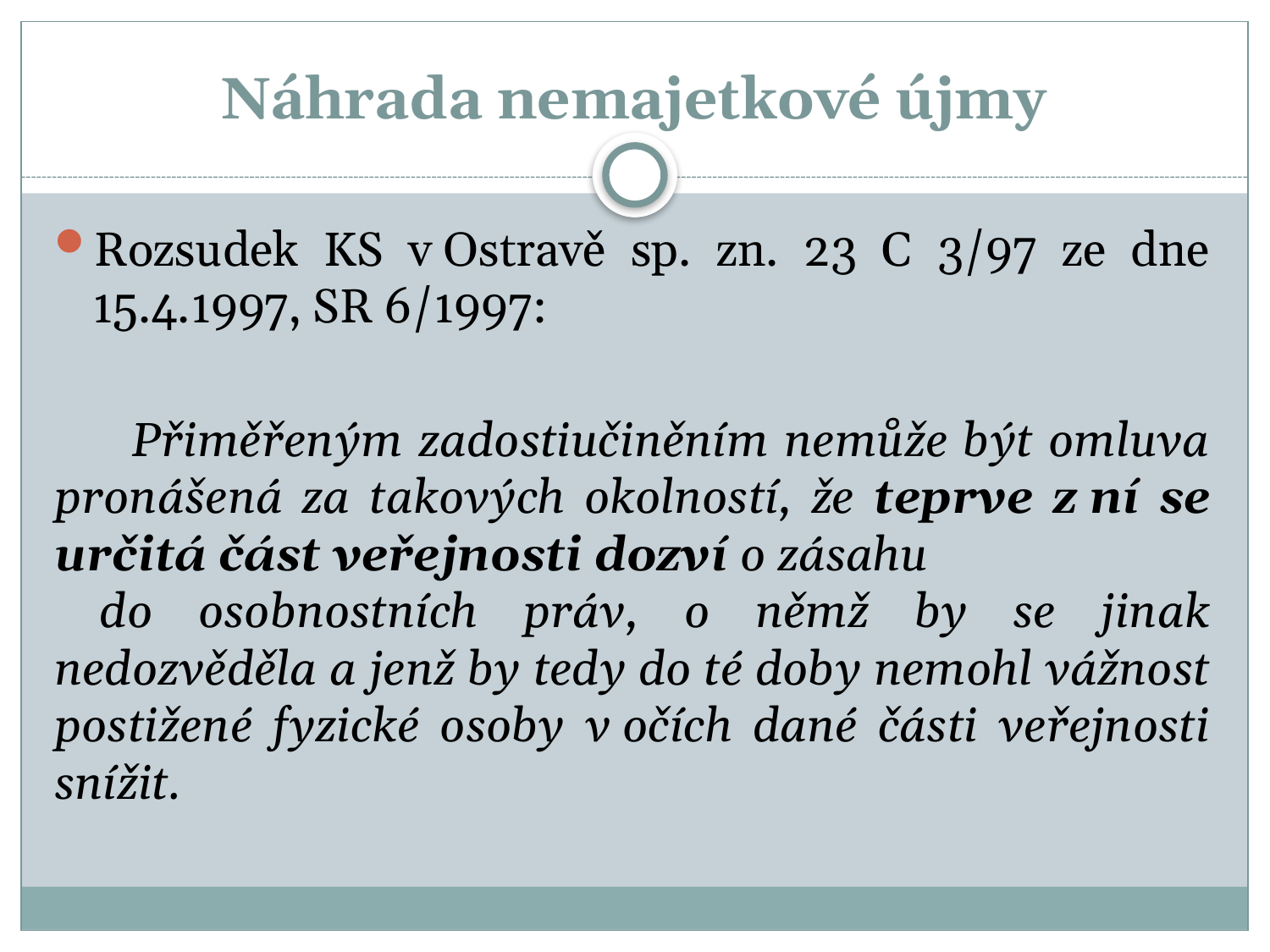

# Náhrada nemajetkové újmy
Rozsudek KS v Ostravě sp. zn. 23 C 3/97 ze dne 15.4.1997, SR 6/1997:

     Přiměřeným zadostiučiněním nemůže být omluva pronášená za takových okolností, že teprve z ní se určitá část veřejnosti dozví o zásahu                          do osobnostních práv, o němž by se jinak nedozvěděla a jenž by tedy do té doby nemohl vážnost postižené fyzické osoby v očích dané části veřejnosti snížit.